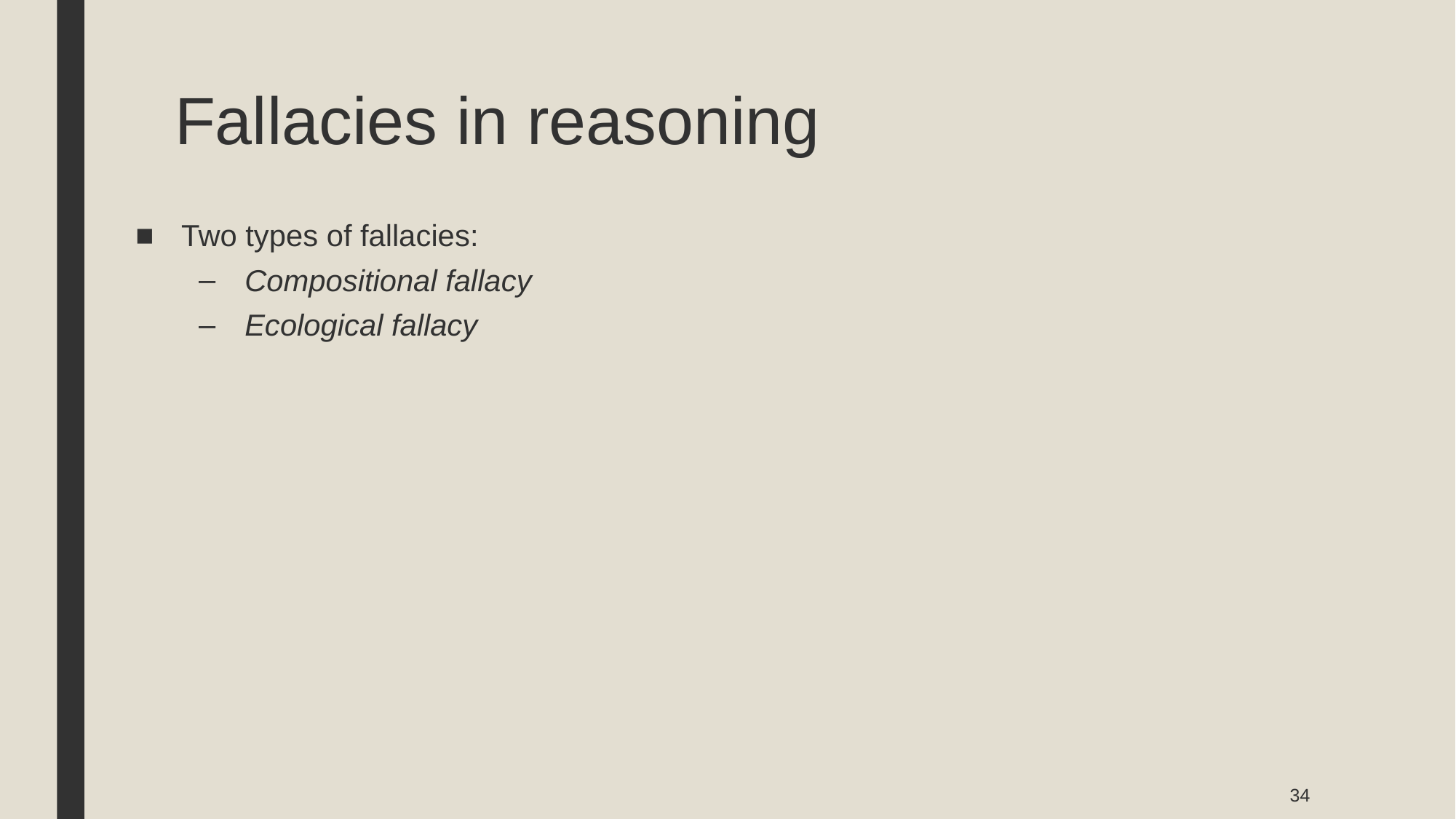

# Fallacies in reasoning
Two types of fallacies:
Compositional fallacy
Ecological fallacy

34